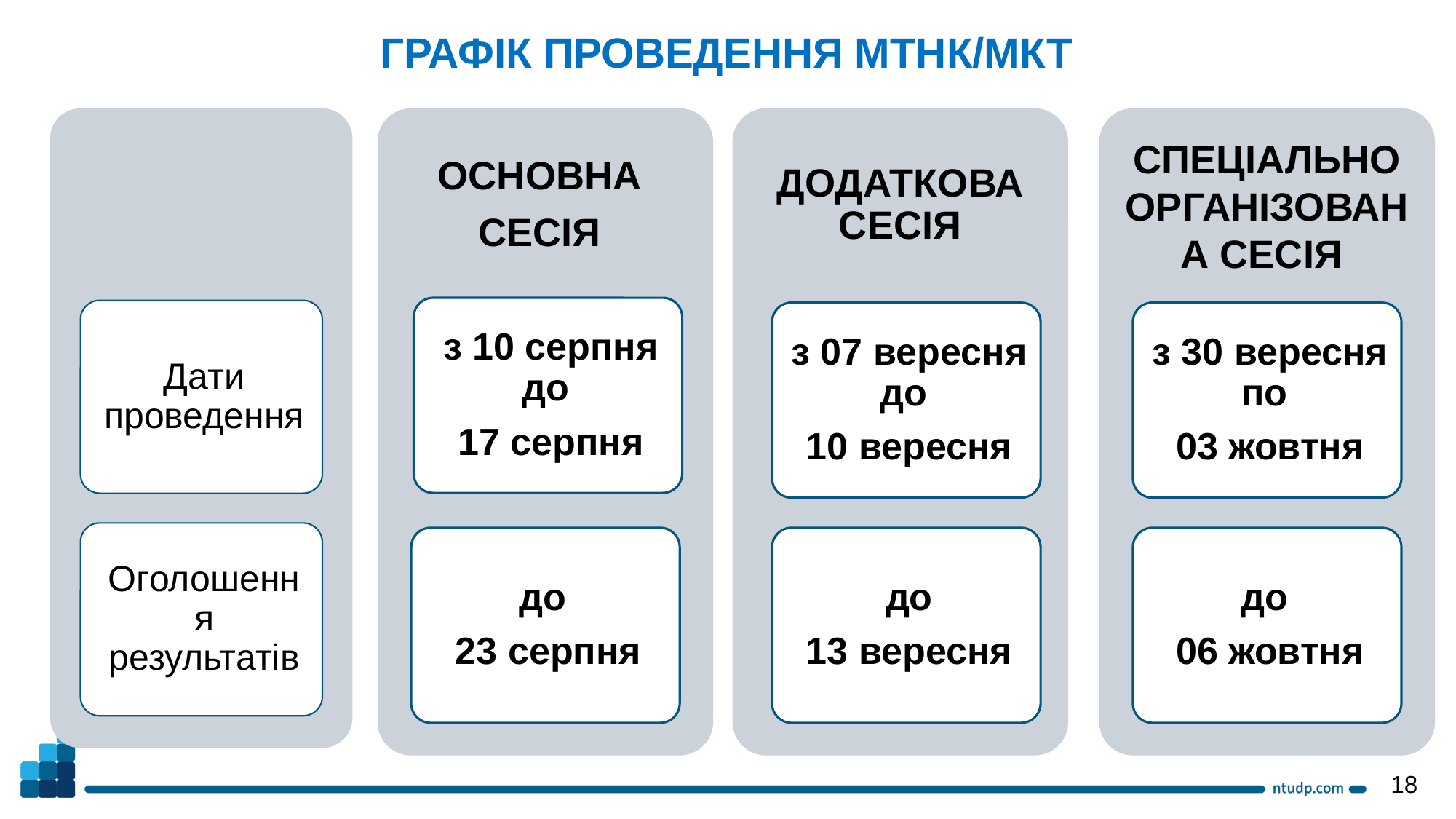

ГРАФІК проведення МТНК/МКТ

Дати проведення
Оголошення результатів
ОСНОВНА
СЕСІЯ
з 10 серпня до
17 серпня
до
23 серпня
ДОДАТКОВА СЕСІЯ
з 07 вересня до
10 вересня
до
13 вересня
СПЕЦІАЛЬНО ОРГАНІЗОВАНА СЕСІЯ
з 30 вересня по
03 жовтня
до
06 жовтня